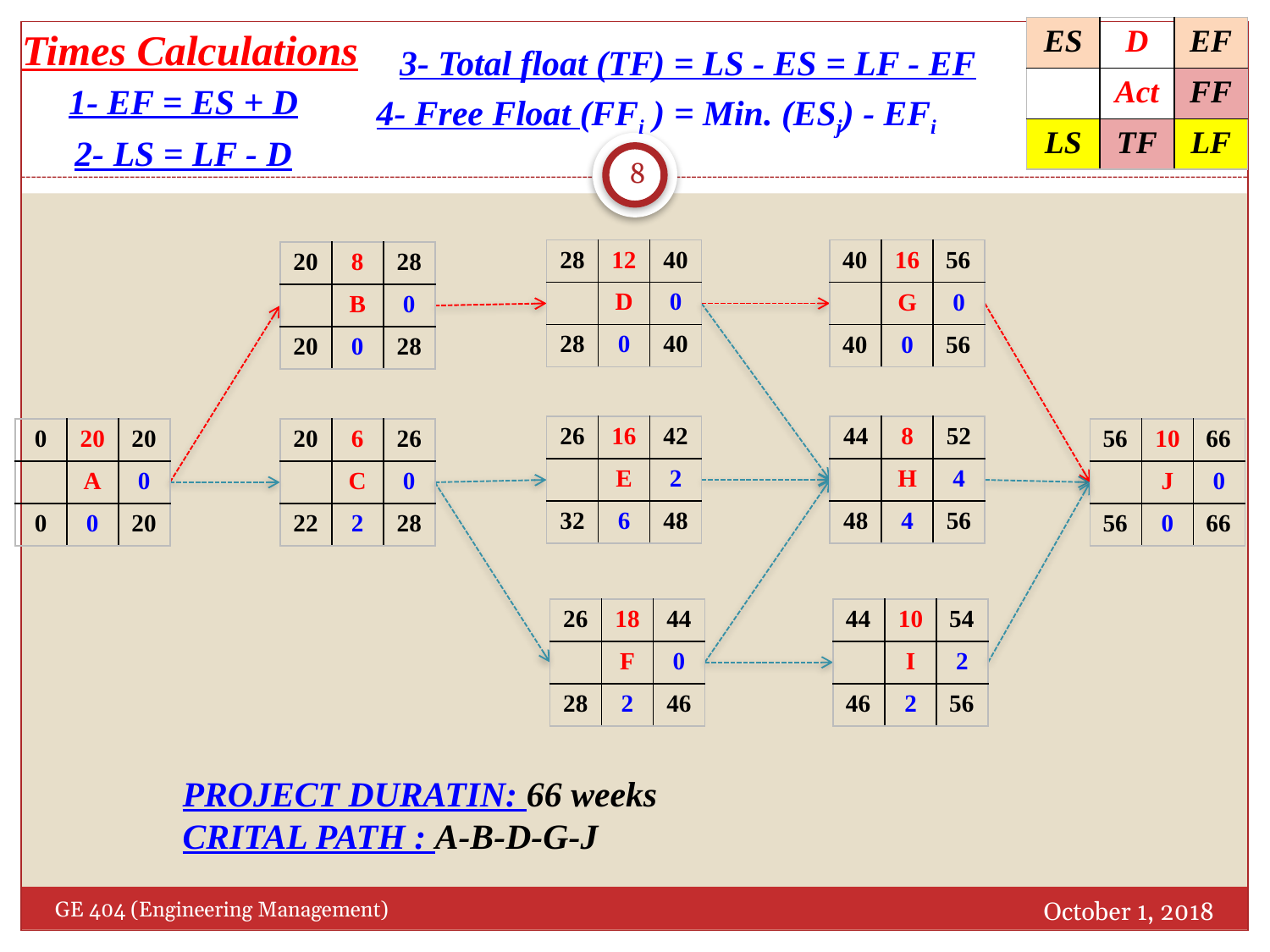

Times Calculations
3- Total float (TF) = LS - ES = LF - EF
| ES | D | EF |
| --- | --- | --- |
|  | Act | FF |
| LS | TF | LF |
1- EF = ES + D
4- Free Float (FFi ) = Min. (ESj) - EFi
2- LS = LF - D
8
| 28 | 12 | 40 |
| --- | --- | --- |
|  | D | 0 |
| 28 | 0 | 40 |
| 40 | 16 | 56 |
| --- | --- | --- |
|  | G | 0 |
| 40 | 0 | 56 |
| 20 | 8 | 28 |
| --- | --- | --- |
|  | B | 0 |
| 20 | 0 | 28 |
| 26 | 16 | 42 |
| --- | --- | --- |
|  | E | 2 |
| 32 | 6 | 48 |
| 44 | 8 | 52 |
| --- | --- | --- |
|  | H | 4 |
| 48 | 4 | 56 |
| 0 | 20 | 20 |
| --- | --- | --- |
|  | A | 0 |
| 0 | 0 | 20 |
| 20 | 6 | 26 |
| --- | --- | --- |
|  | C | 0 |
| 22 | 2 | 28 |
| 56 | 10 | 66 |
| --- | --- | --- |
|  | J | 0 |
| 56 | 0 | 66 |
| 26 | 18 | 44 |
| --- | --- | --- |
|  | F | 0 |
| 28 | 2 | 46 |
| 44 | 10 | 54 |
| --- | --- | --- |
|  | I | 2 |
| 46 | 2 | 56 |
PROJECT DURATIN: 66 weeks
CRITAL PATH : A-B-D-G-J
October 1, 2018
GE 404 (Engineering Management)